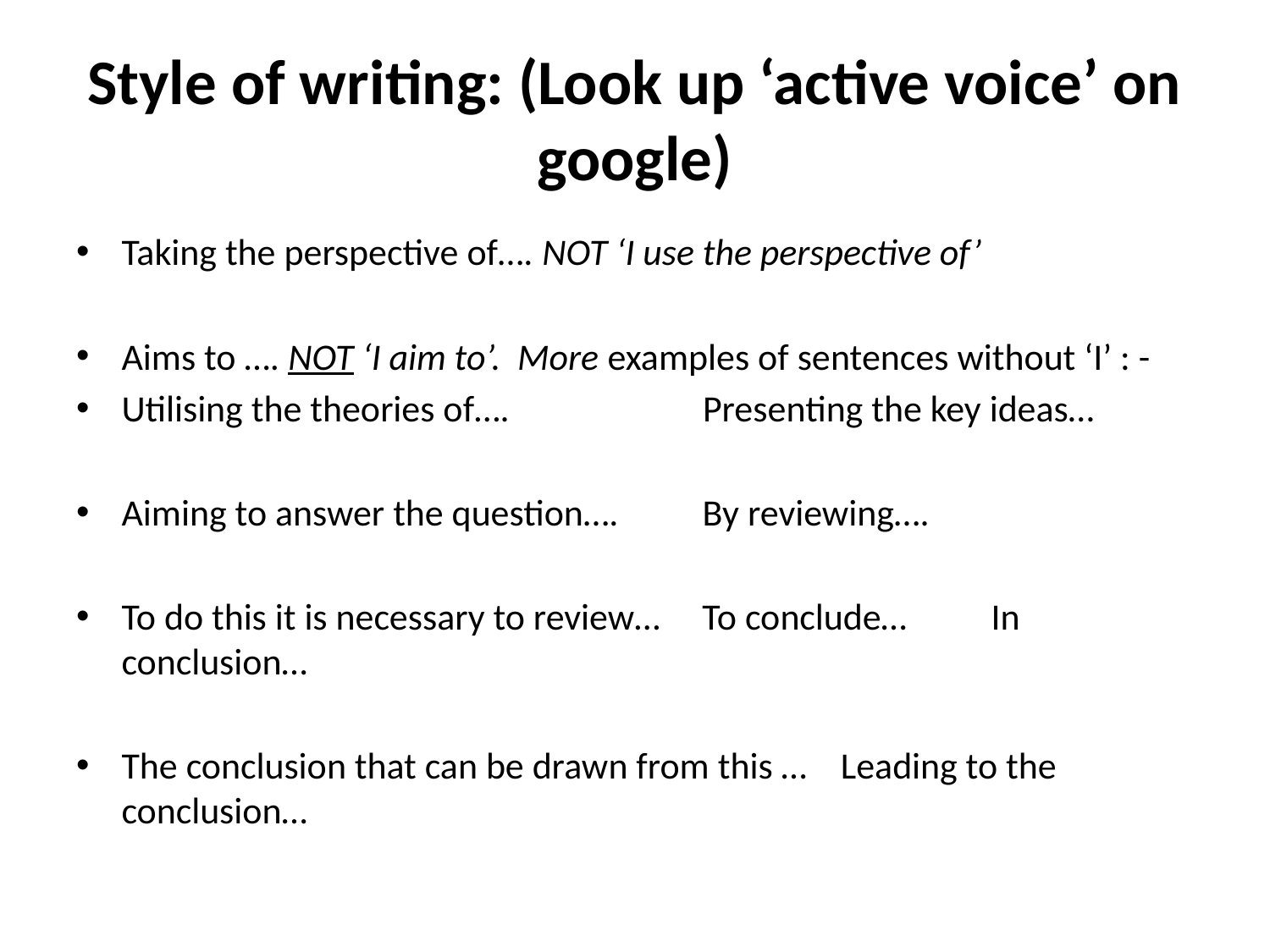

# Style of writing: (Look up ‘active voice’ on google)
Taking the perspective of…. NOT ‘I use the perspective of’

Aims to …. NOT ‘I aim to’.  More examples of sentences without ‘I’ : -
Utilising the theories of….                       Presenting the key ideas…

Aiming to answer the question….          By reviewing….

To do this it is necessary to review…     To conclude…          In conclusion…

The conclusion that can be drawn from this …    Leading to the conclusion…